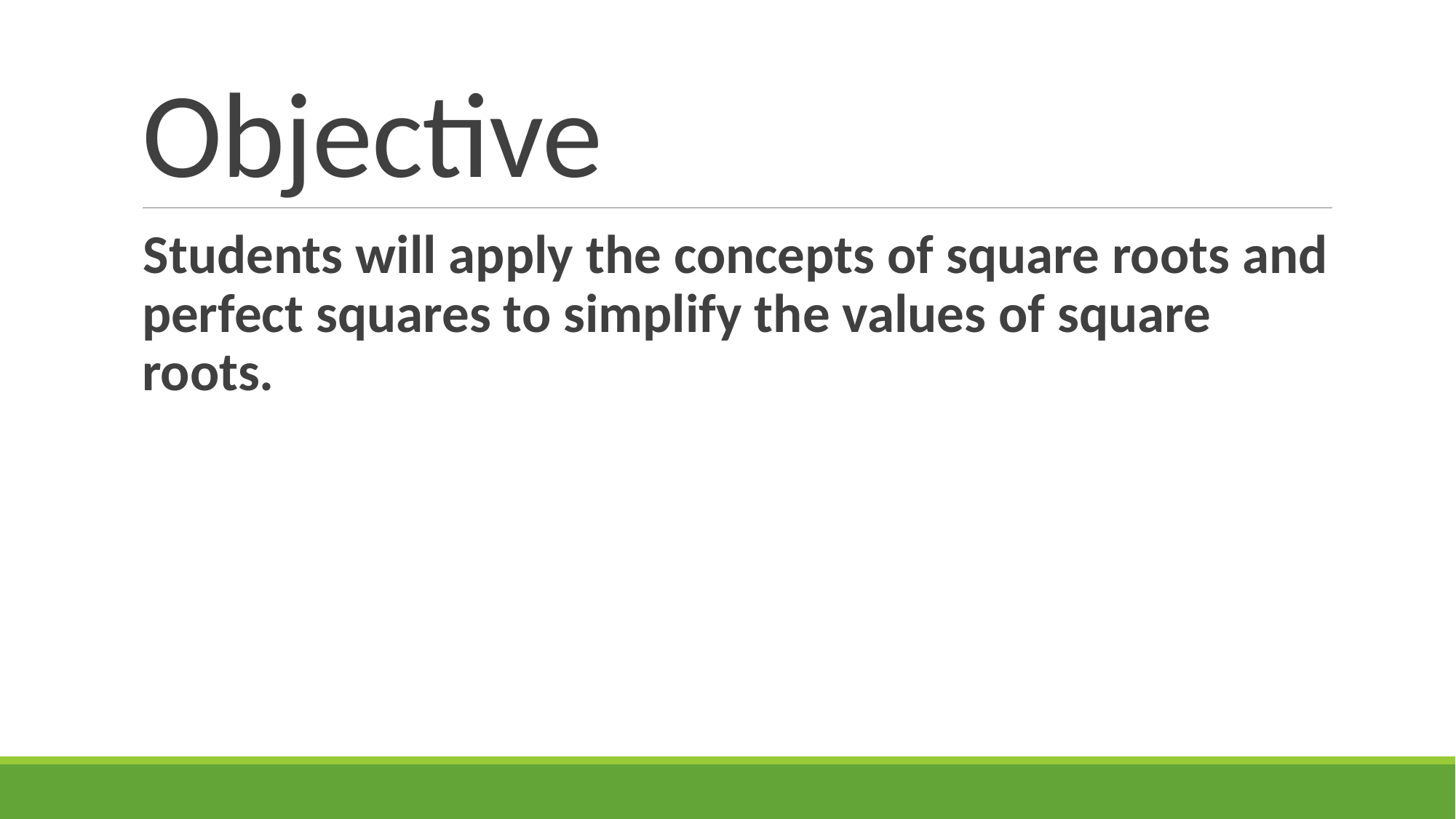

# Objective
Students will apply the concepts of square roots and perfect squares to simplify the values of square roots.